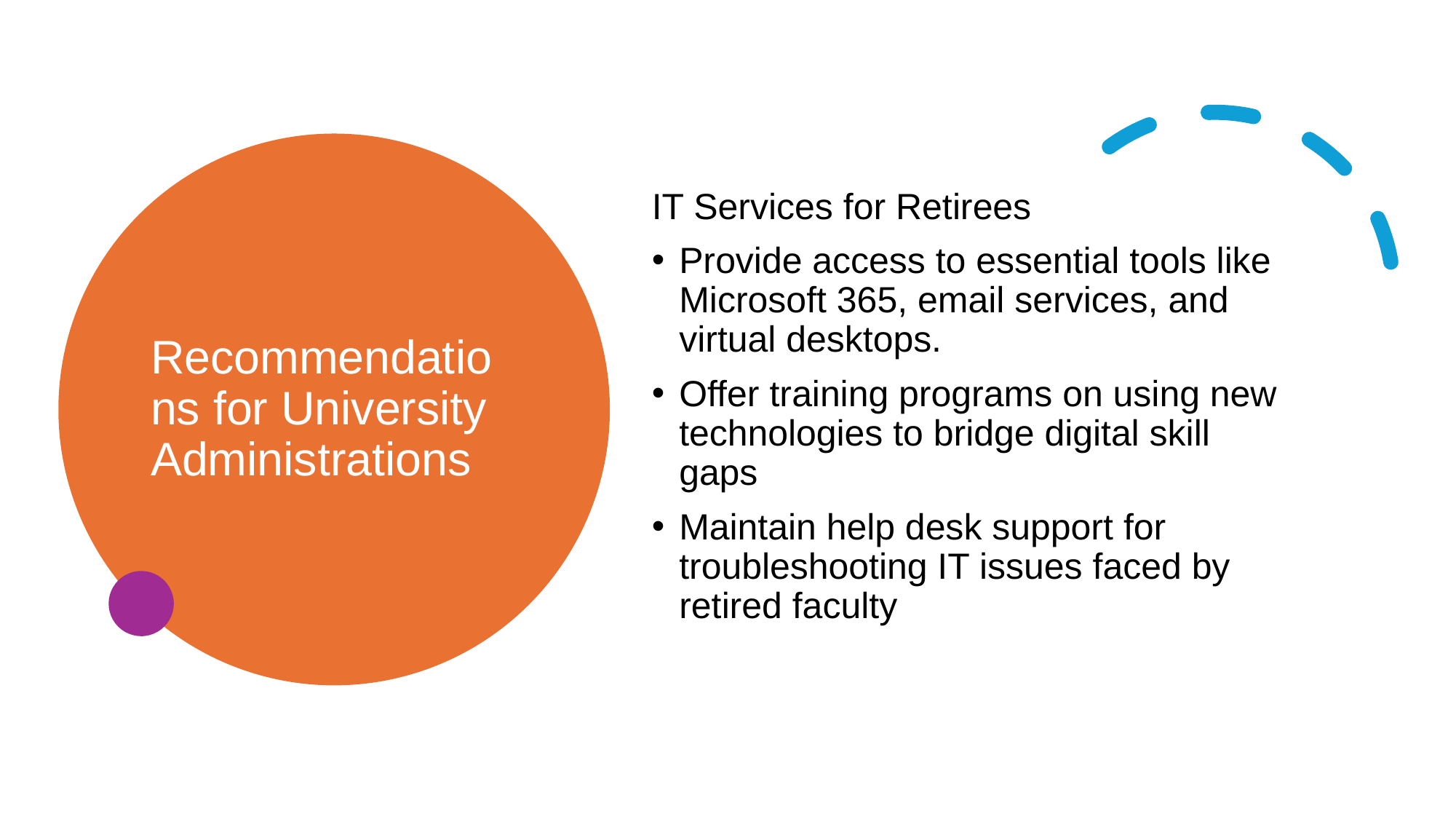

# Recommendations for University Administrations
IT Services for Retirees
Provide access to essential tools like Microsoft 365, email services, and virtual desktops.
Offer training programs on using new technologies to bridge digital skill gaps
Maintain help desk support for troubleshooting IT issues faced by retired faculty